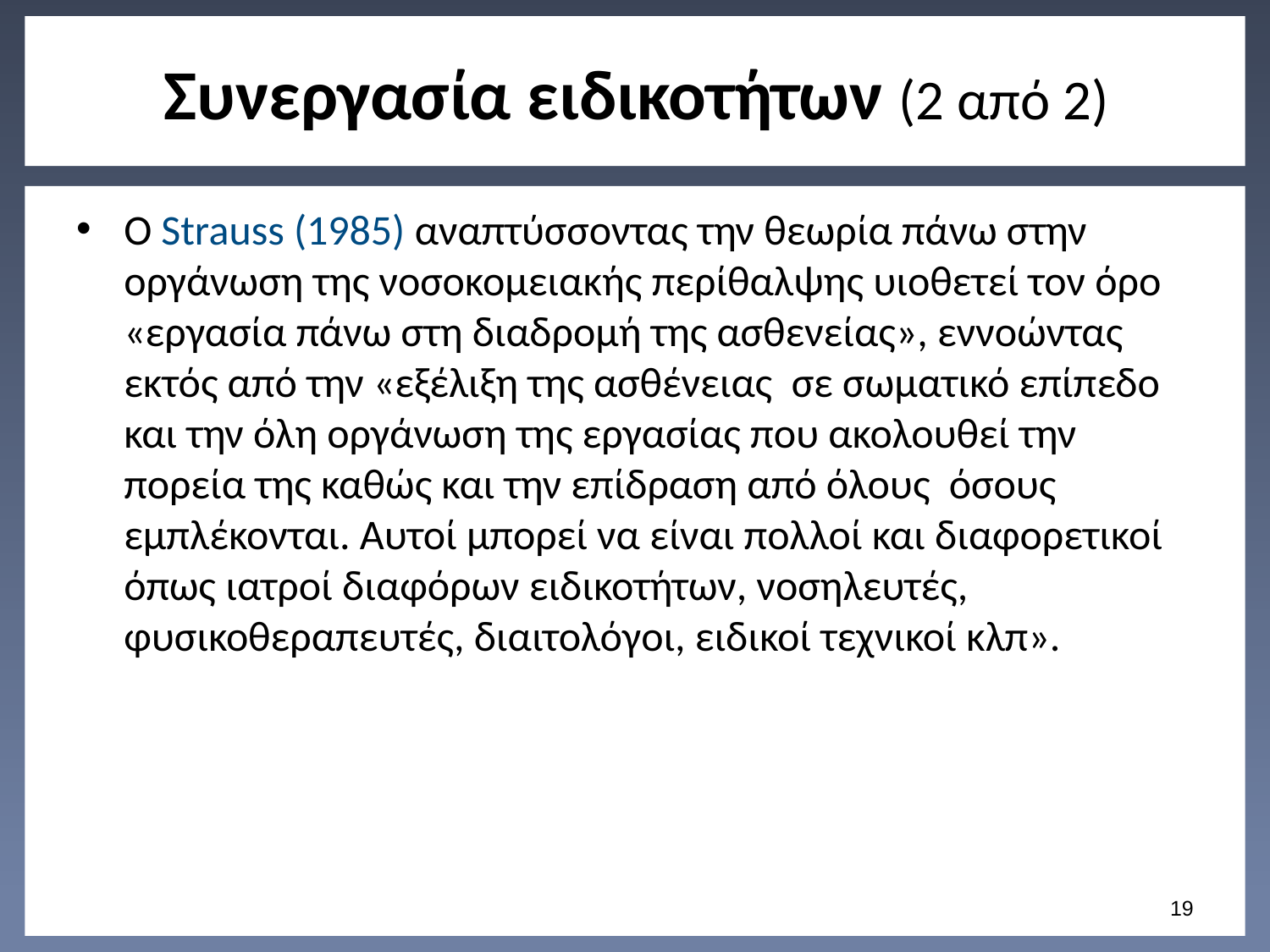

# Συνεργασία ειδικοτήτων (2 από 2)
Ο Strauss (1985) αναπτύσσοντας την θεωρία πάνω στην οργάνωση της νοσοκομειακής περίθαλψης υιοθετεί τον όρο «εργασία πάνω στη διαδρομή της ασθενείας», εννοώντας εκτός από την «εξέλιξη της ασθένειας  σε σωματικό επίπεδο και την όλη οργάνωση της εργασίας που ακολουθεί την πορεία της καθώς και την επίδραση από όλους  όσους εμπλέκονται. Αυτοί μπορεί να είναι πολλοί και διαφορετικοί όπως ιατροί διαφόρων ειδικοτήτων, νοσηλευτές, φυσικοθεραπευτές, διαιτολόγοι, ειδικοί τεχνικοί κλπ».

19